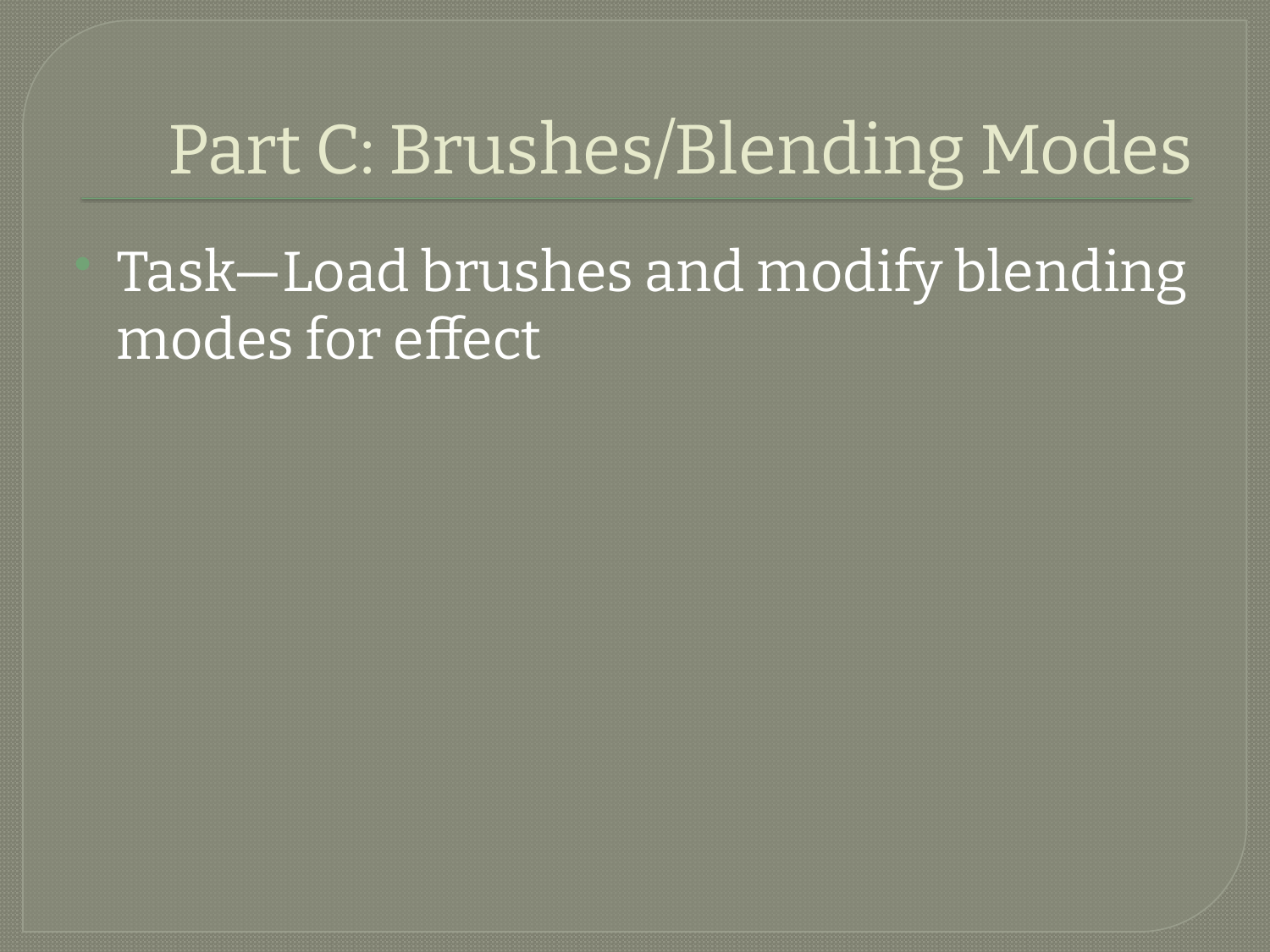

# Part C: Brushes/Blending Modes
Task—Load brushes and modify blending modes for effect